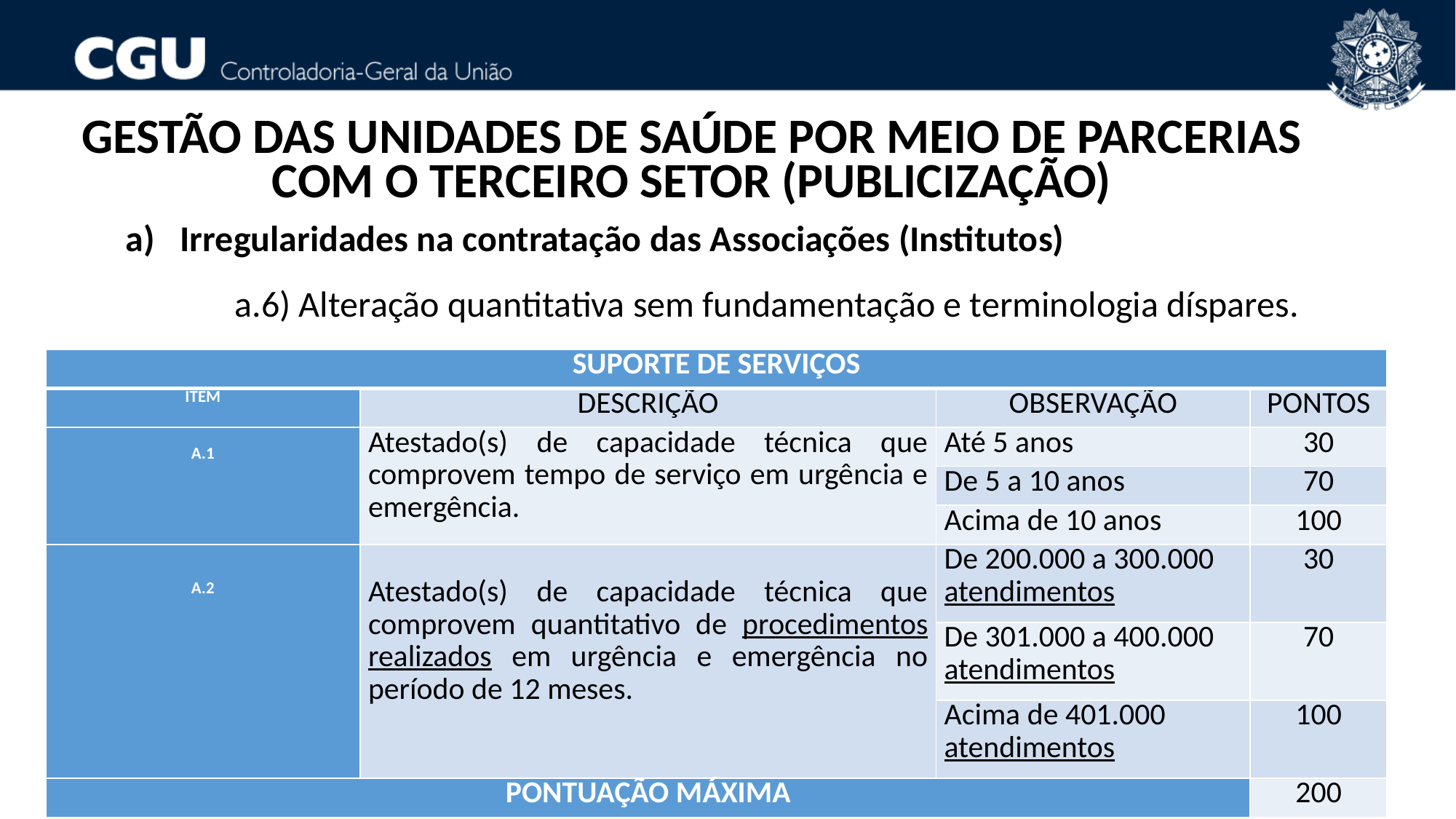

GESTÃO DAS UNIDADES DE SAÚDE POR MEIO DE PARCERIAS COM O TERCEIRO SETOR (PUBLICIZAÇÃO)

Irregularidades na contratação das Associações (Institutos)
	a.6) Alteração quantitativa sem fundamentação e terminologia díspares.

| SUPORTE DE SERVIÇOS |  |  |  |
| --- | --- | --- | --- |
| ITEM | DESCRIÇÃO | OBSERVAÇÃO | PONTOS |
| A.1 | Atestado(s) de capacidade técnica que comprovem tempo de serviço em urgência e emergência. | Até 5 anos | 30 |
|  |  | De 5 a 10 anos | 70 |
|  |  | Acima de 10 anos | 100 |
| A.2 | Atestado(s) de capacidade técnica que comprovem quantitativo de procedimentos realizados em urgência e emergência no período de 12 meses. | De 200.000 a 300.000 atendimentos | 30 |
|  |  | De 301.000 a 400.000 atendimentos | 70 |
|  |  | Acima de 401.000 atendimentos | 100 |
| PONTUAÇÃO MÁXIMA |  |  | 200 |